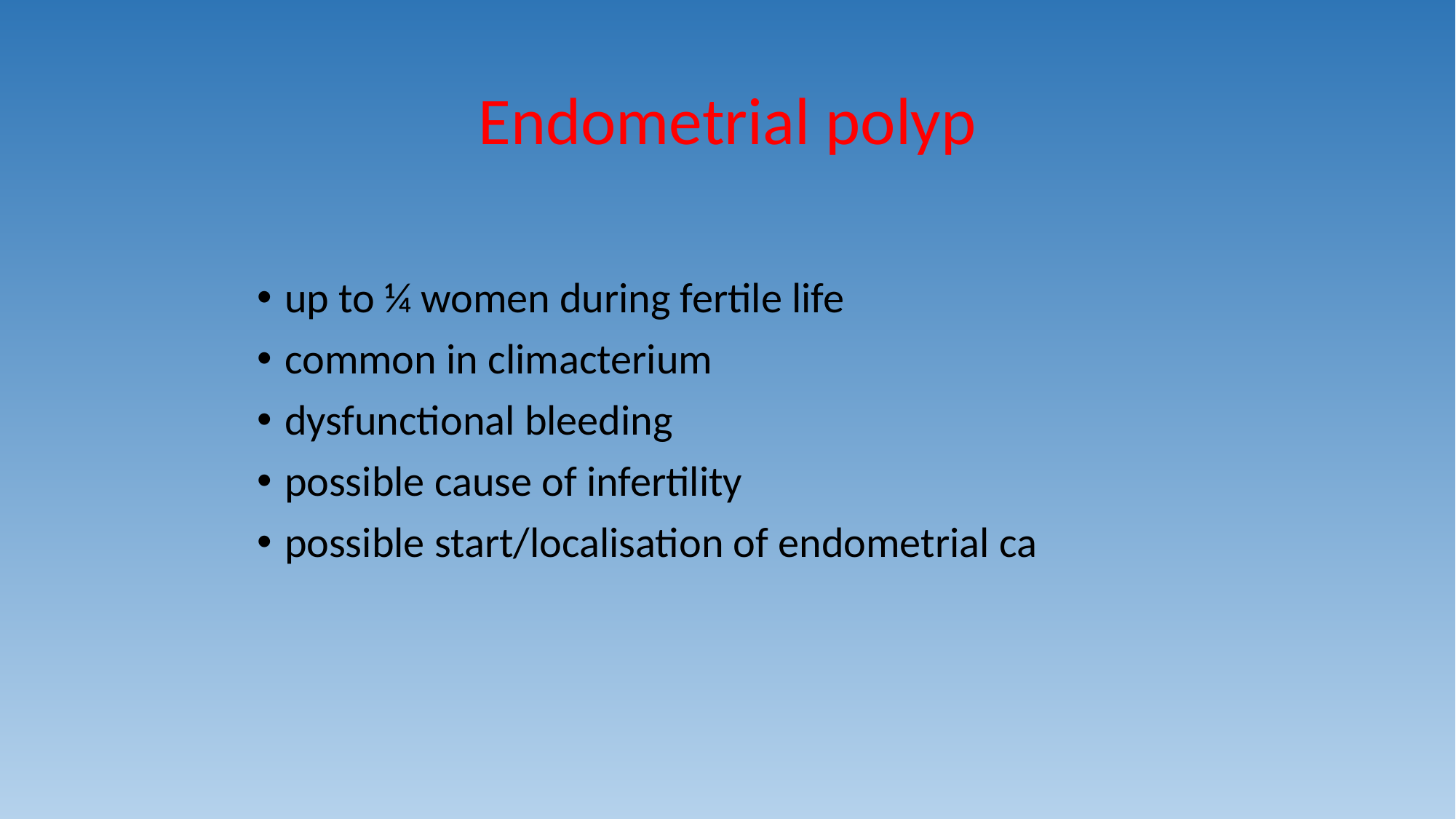

# Endometrial polyp
up to ¼ women during fertile life
common in climacterium
dysfunctional bleeding
possible cause of infertility
possible start/localisation of endometrial ca